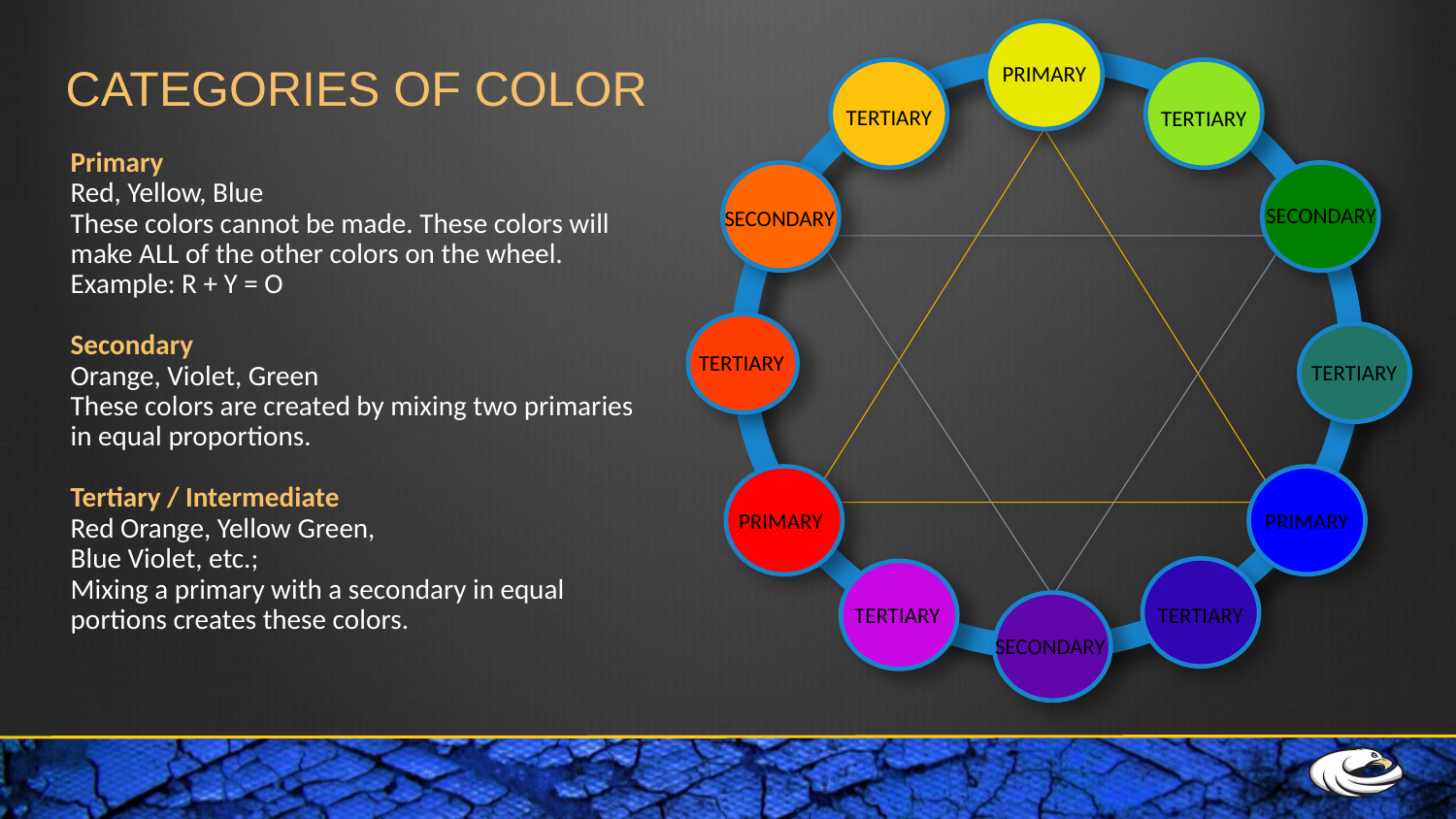

CATEGORIES OF COLOR
PRIMARY

TERTIARY
TERTIARY

Primary
Red, Yellow, Blue
These colors cannot be made. These colors will make ALL of the other colors on the wheel.
Example: R + Y = O

Secondary
Orange, Violet, Green
These colors are created by mixing two primaries in equal proportions.

Tertiary / Intermediate
Red Orange, Yellow Green,
Blue Violet, etc.;
Mixing a primary with a secondary in equal portions creates these colors.

SECONDARY
SECONDARY

TERTIARY
TERTIARY

PRIMARY
PRIMARY

TERTIARY
TERTIARY

SECONDARY